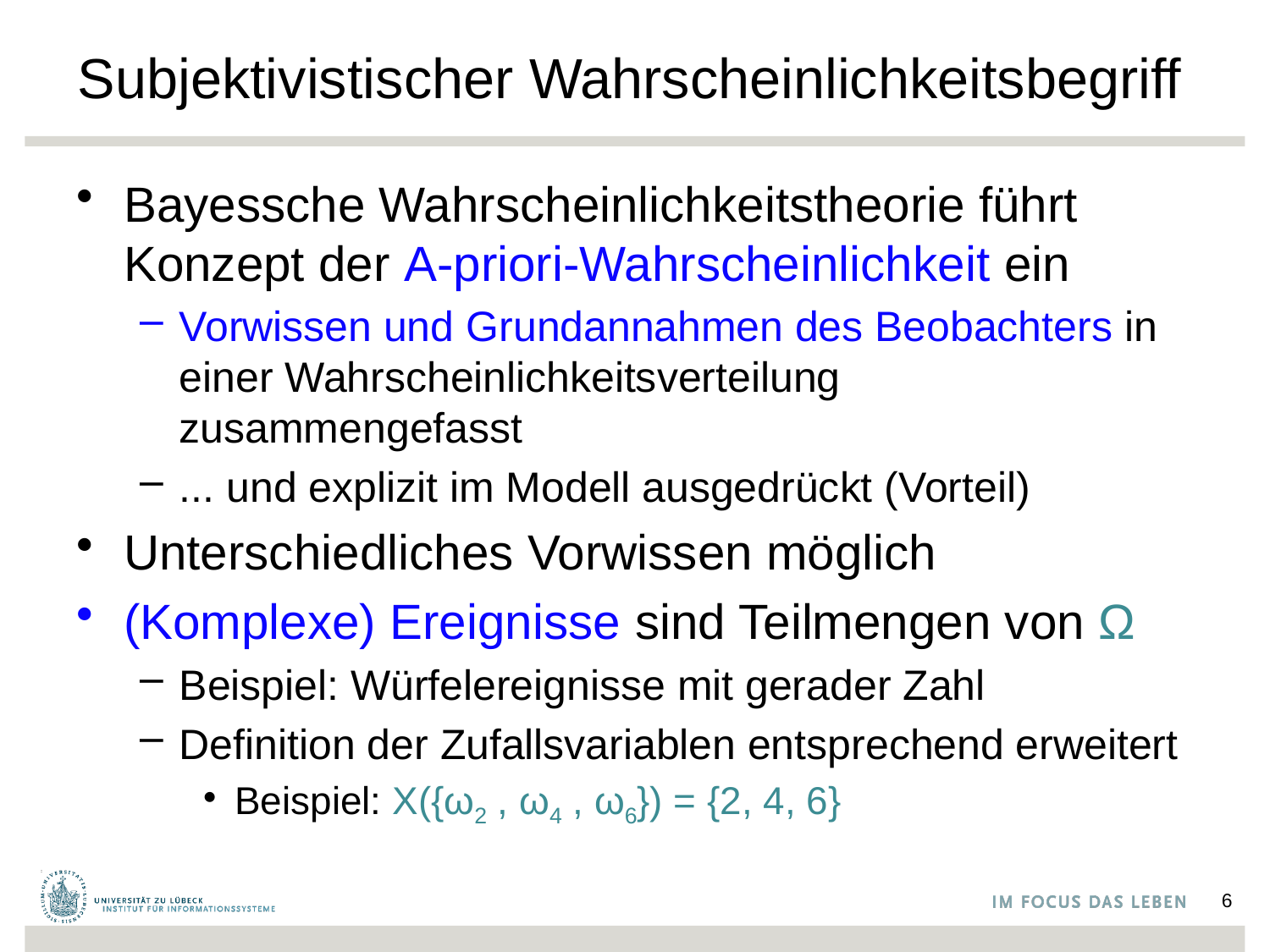

# Subjektivistischer Wahrscheinlichkeitsbegriff
Bayessche Wahrscheinlichkeitstheorie führt Konzept der A-priori-Wahrscheinlichkeit ein
Vorwissen und Grundannahmen des Beobachters in
einer Wahrscheinlichkeitsverteilung zusammengefasst
... und explizit im Modell ausgedrückt (Vorteil)
Unterschiedliches Vorwissen möglich
(Komplexe) Ereignisse sind Teilmengen von Ω
Beispiel: Würfelereignisse mit gerader Zahl
Definition der Zufallsvariablen entsprechend erweitert
Beispiel: X({ω2 , ω4 , ω6}) = {2, 4, 6}

6